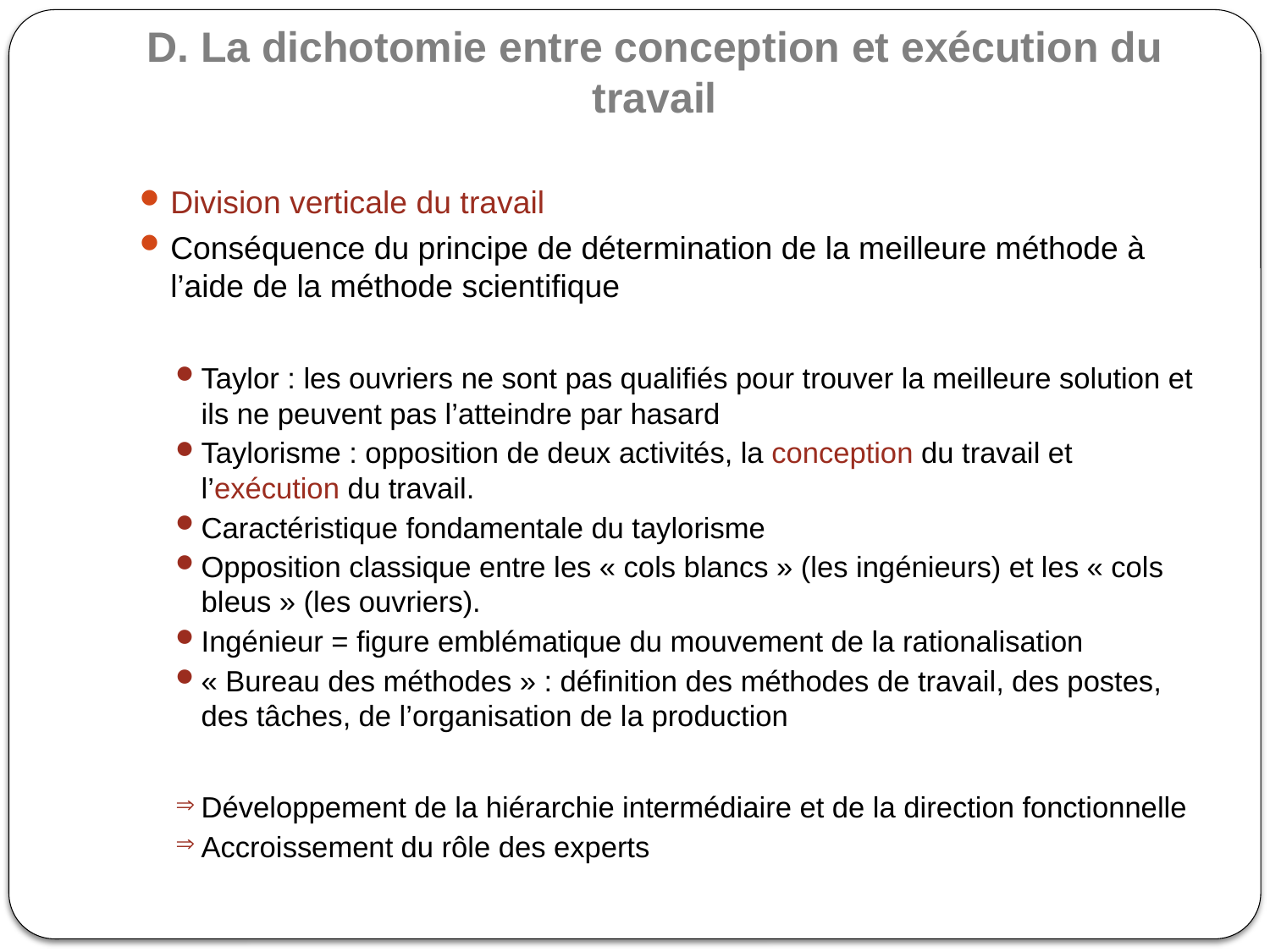

# D. La dichotomie entre conception et exécution du travail
Division verticale du travail
Conséquence du principe de détermination de la meilleure méthode à l’aide de la méthode scientifique

Taylor : les ouvriers ne sont pas qualifiés pour trouver la meilleure solution et ils ne peuvent pas l’atteindre par hasard
Taylorisme : opposition de deux activités, la conception du travail et l’exécution du travail.
Caractéristique fondamentale du taylorisme
Opposition classique entre les « cols blancs » (les ingénieurs) et les « cols bleus » (les ouvriers).
Ingénieur = figure emblématique du mouvement de la rationalisation
« Bureau des méthodes » : définition des méthodes de travail, des postes, des tâches, de l’organisation de la production

Développement de la hiérarchie intermédiaire et de la direction fonctionnelle
Accroissement du rôle des experts